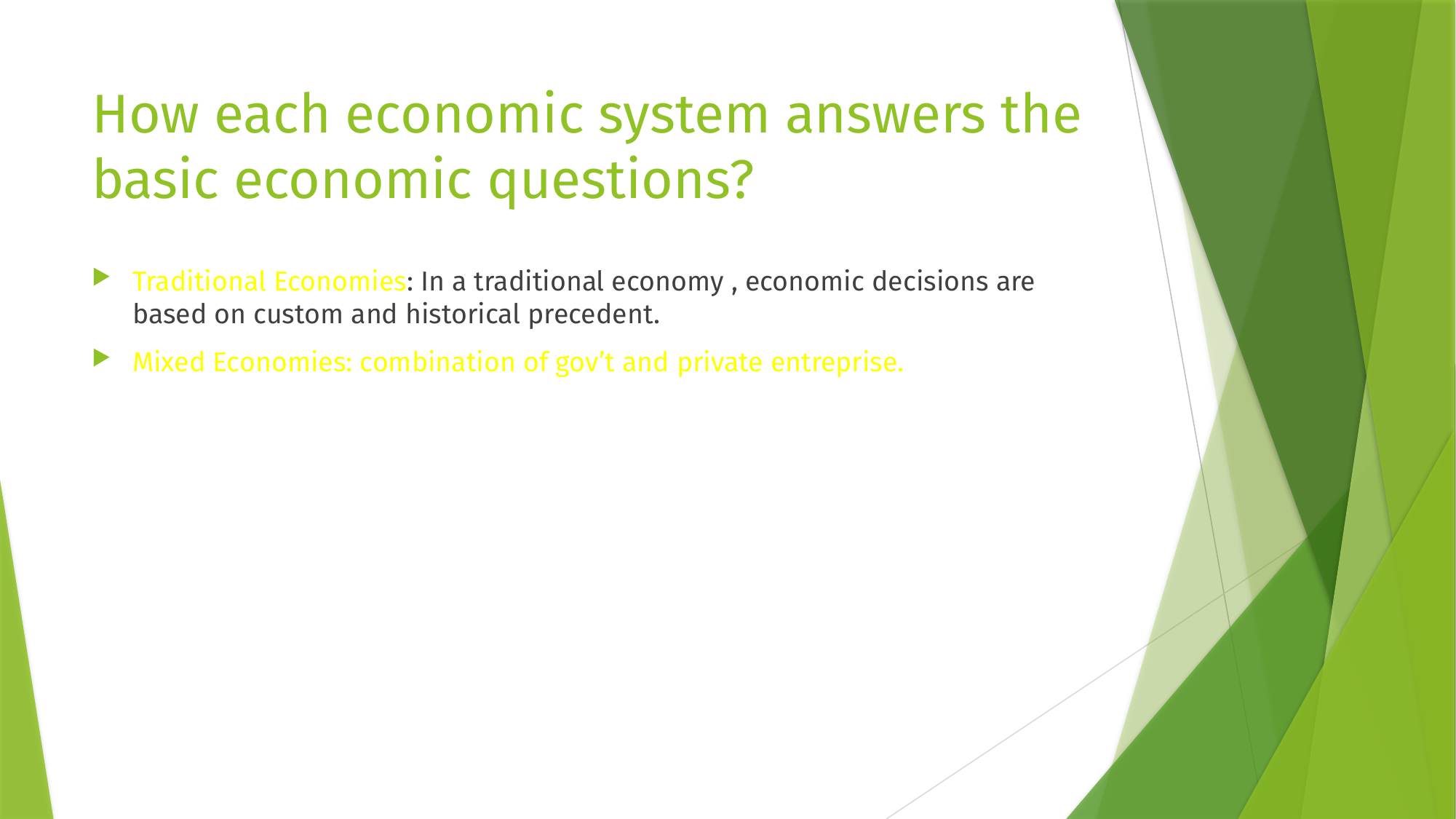

# How each economic system answers the basic economic questions?
Traditional Economies: In a traditional economy , economic decisions are based on custom and historical precedent.
Mixed Economies: combination of gov’t and private entreprise.